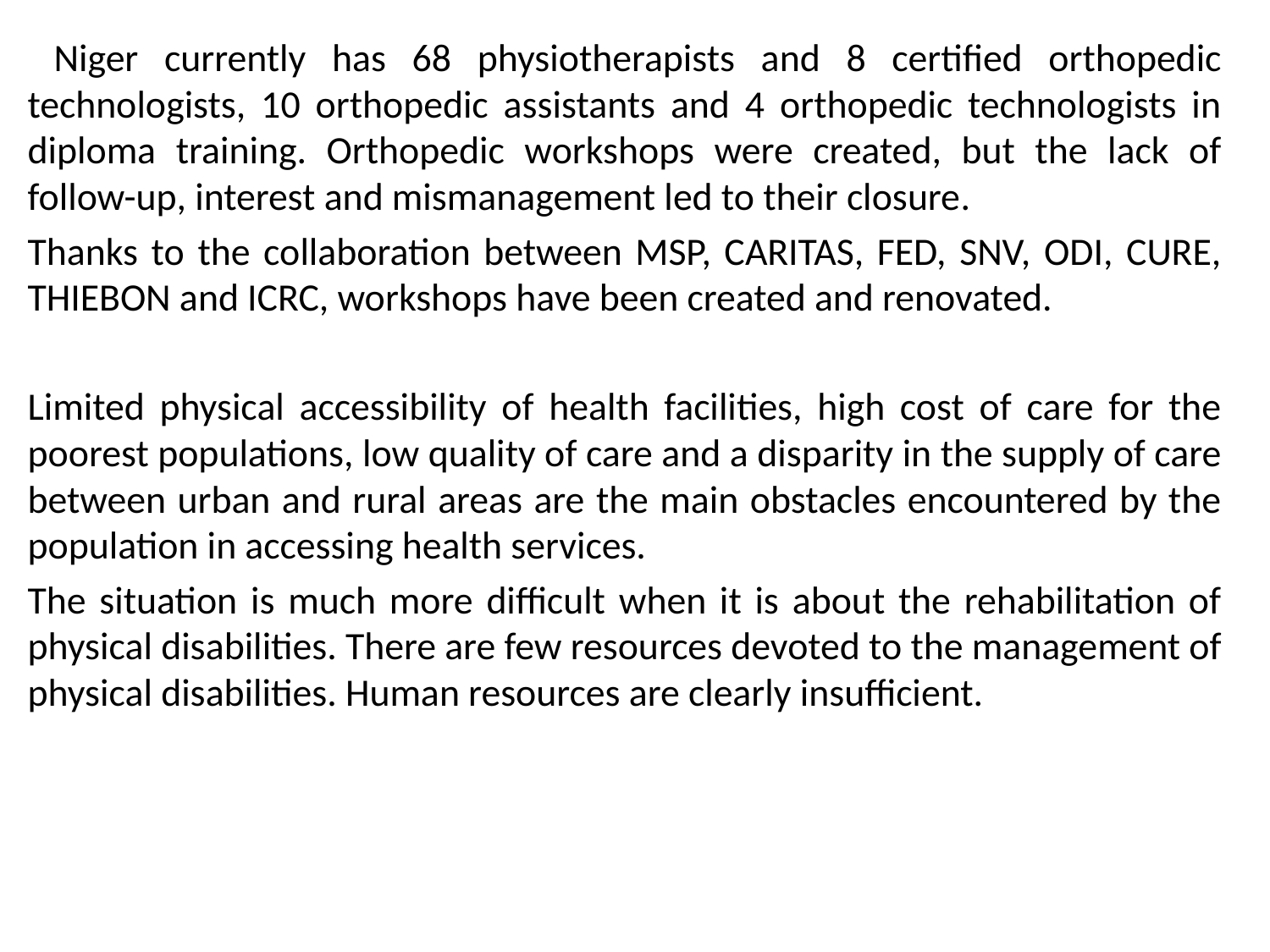

Niger currently has 68 physiotherapists and 8 certified orthopedic technologists, 10 orthopedic assistants and 4 orthopedic technologists in diploma training. Orthopedic workshops were created, but the lack of follow-up, interest and mismanagement led to their closure.
Thanks to the collaboration between MSP, CARITAS, FED, SNV, ODI, CURE, THIEBON and ICRC, workshops have been created and renovated.

Limited physical accessibility of health facilities, high cost of care for the poorest populations, low quality of care and a disparity in the supply of care between urban and rural areas are the main obstacles encountered by the population in accessing health services.
The situation is much more difficult when it is about the rehabilitation of physical disabilities. There are few resources devoted to the management of physical disabilities. Human resources are clearly insufficient.